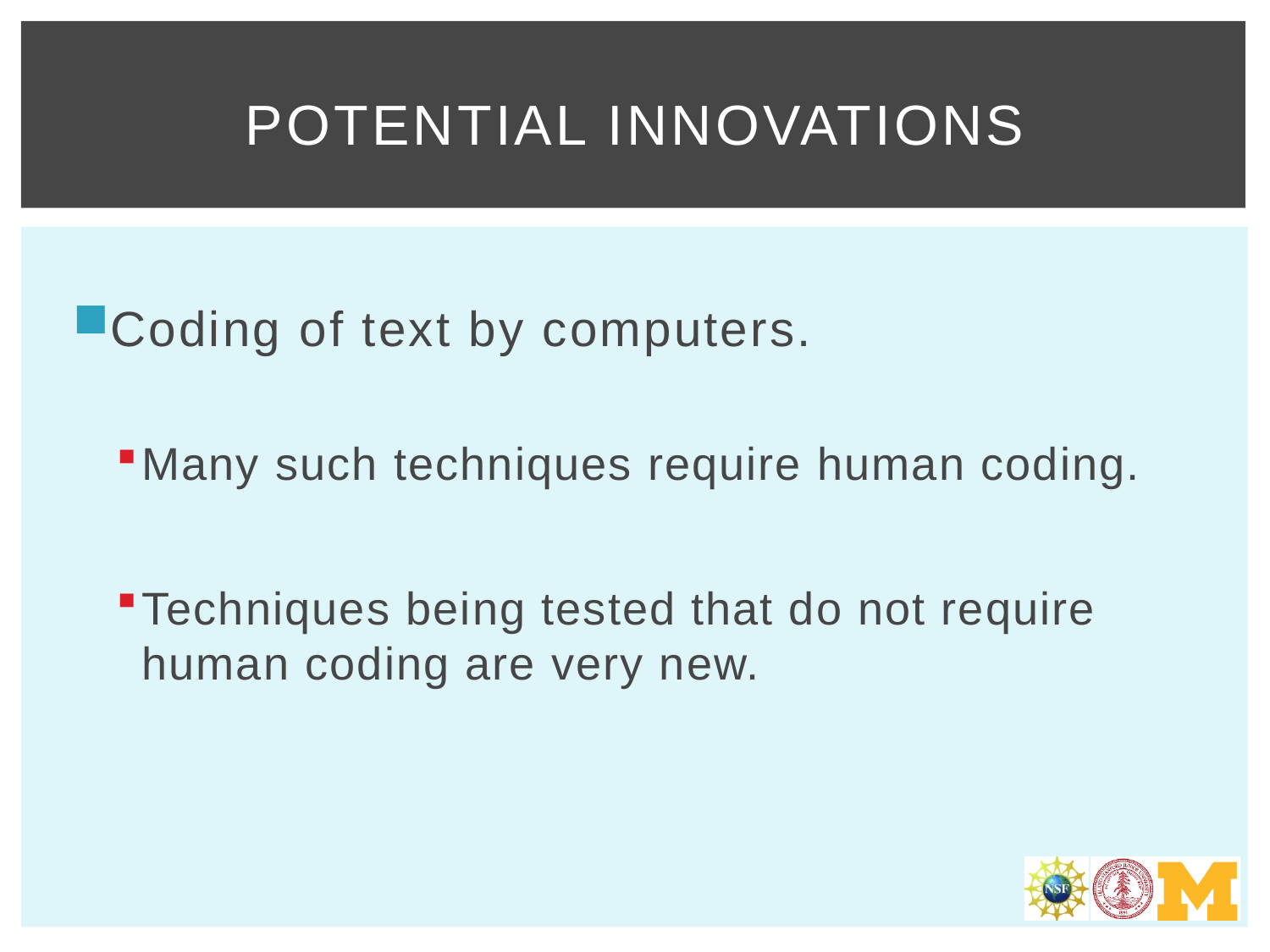

# Potential innovations

Coding of text by computers.

Many such techniques require human coding.

Techniques being tested that do not require human coding are very new.